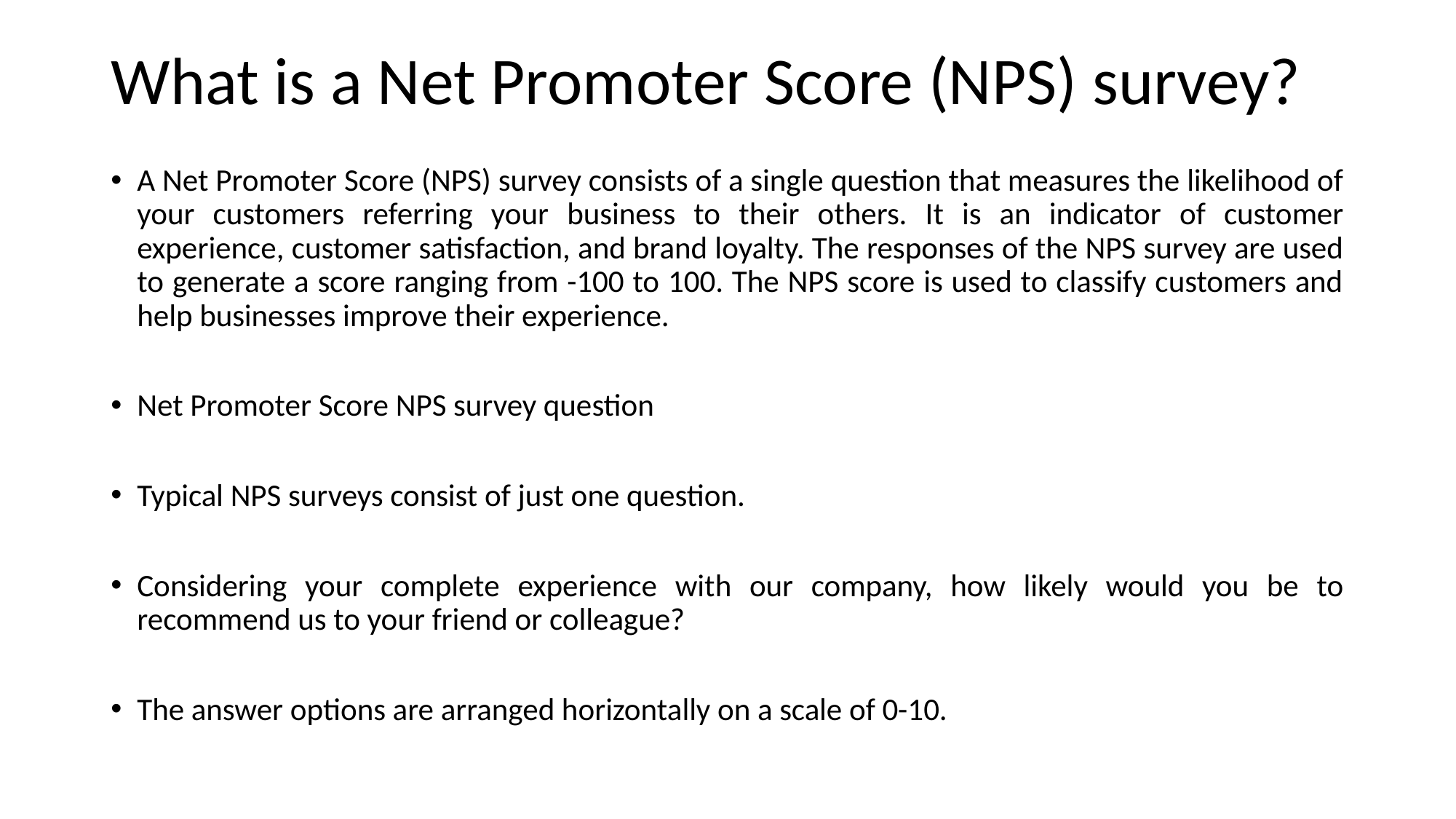

# What is a Net Promoter Score (NPS) survey?
A Net Promoter Score (NPS) survey consists of a single question that measures the likelihood of your customers referring your business to their others. It is an indicator of customer experience, customer satisfaction, and brand loyalty. The responses of the NPS survey are used to generate a score ranging from -100 to 100. The NPS score is used to classify customers and help businesses improve their experience.

Net Promoter Score NPS survey question

Typical NPS surveys consist of just one question.

Considering your complete experience with our company, how likely would you be to recommend us to your friend or colleague?

The answer options are arranged horizontally on a scale of 0-10.